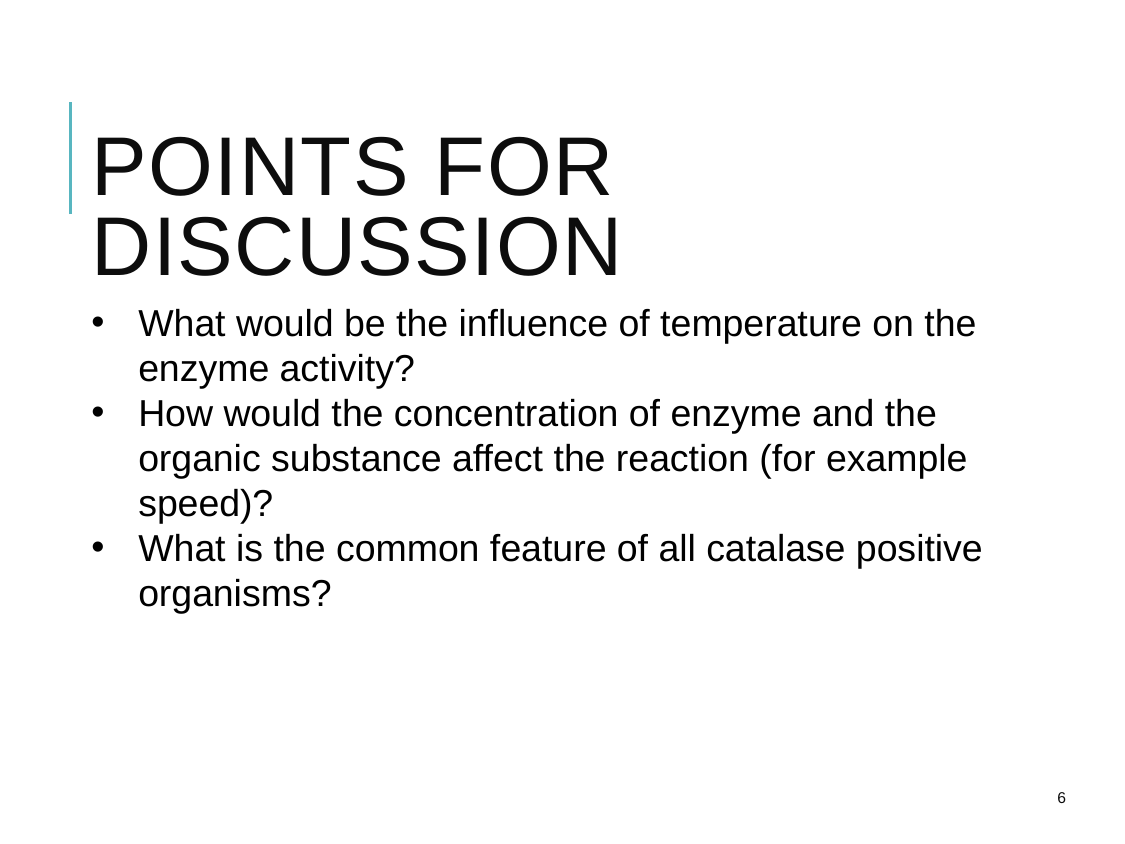

# Points for discussion

What would be the influence of temperature on the enzyme activity?
How would the concentration of enzyme and the organic substance affect the reaction (for example speed)?
What is the common feature of all catalase positive organisms?
6